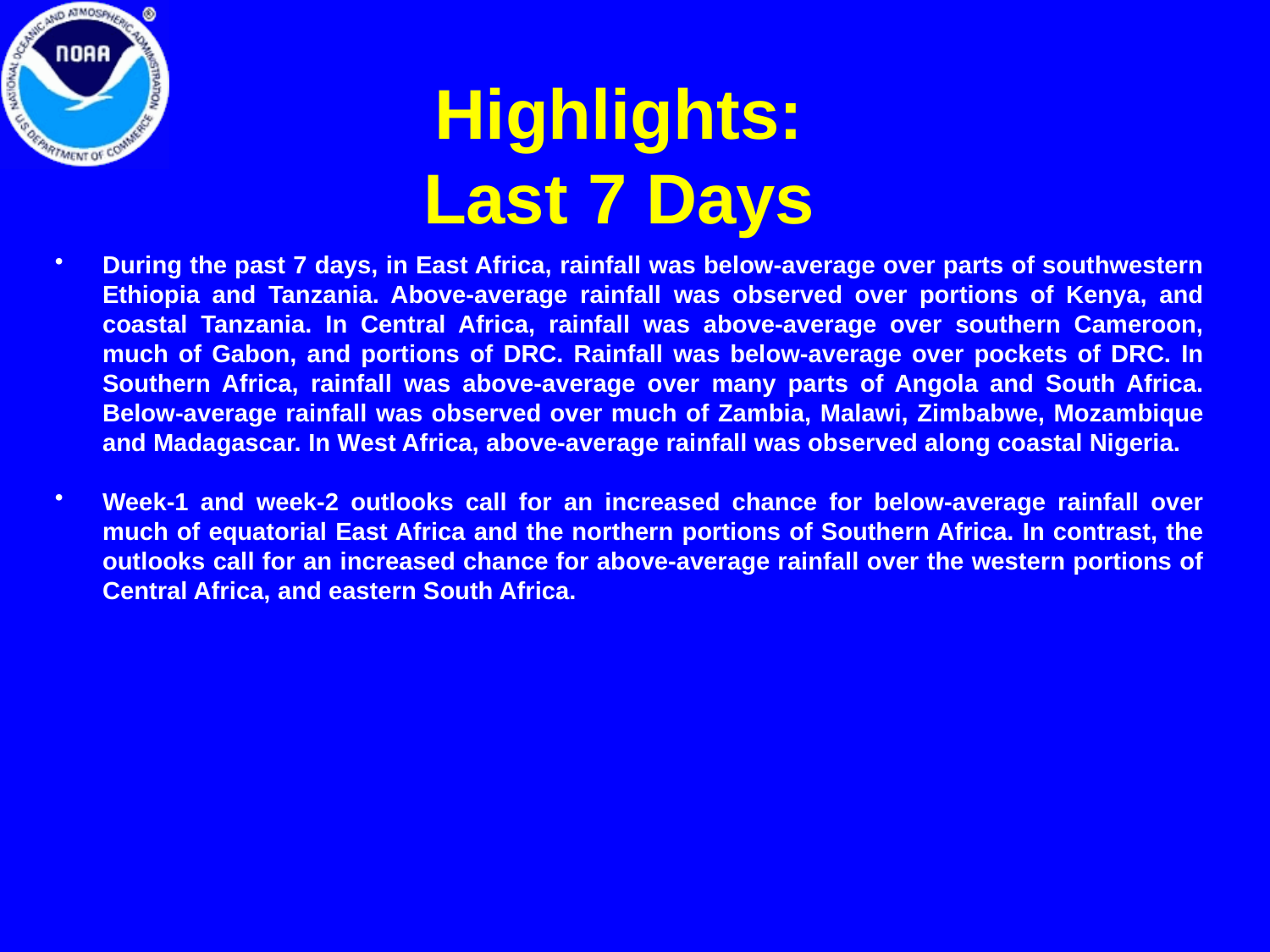

# Highlights: Last 7 Days
During the past 7 days, in East Africa, rainfall was below-average over parts of southwestern Ethiopia and Tanzania. Above-average rainfall was observed over portions of Kenya, and coastal Tanzania. In Central Africa, rainfall was above-average over southern Cameroon, much of Gabon, and portions of DRC. Rainfall was below-average over pockets of DRC. In Southern Africa, rainfall was above-average over many parts of Angola and South Africa. Below-average rainfall was observed over much of Zambia, Malawi, Zimbabwe, Mozambique and Madagascar. In West Africa, above-average rainfall was observed along coastal Nigeria.

Week-1 and week-2 outlooks call for an increased chance for below-average rainfall over much of equatorial East Africa and the northern portions of Southern Africa. In contrast, the outlooks call for an increased chance for above-average rainfall over the western portions of Central Africa, and eastern South Africa.